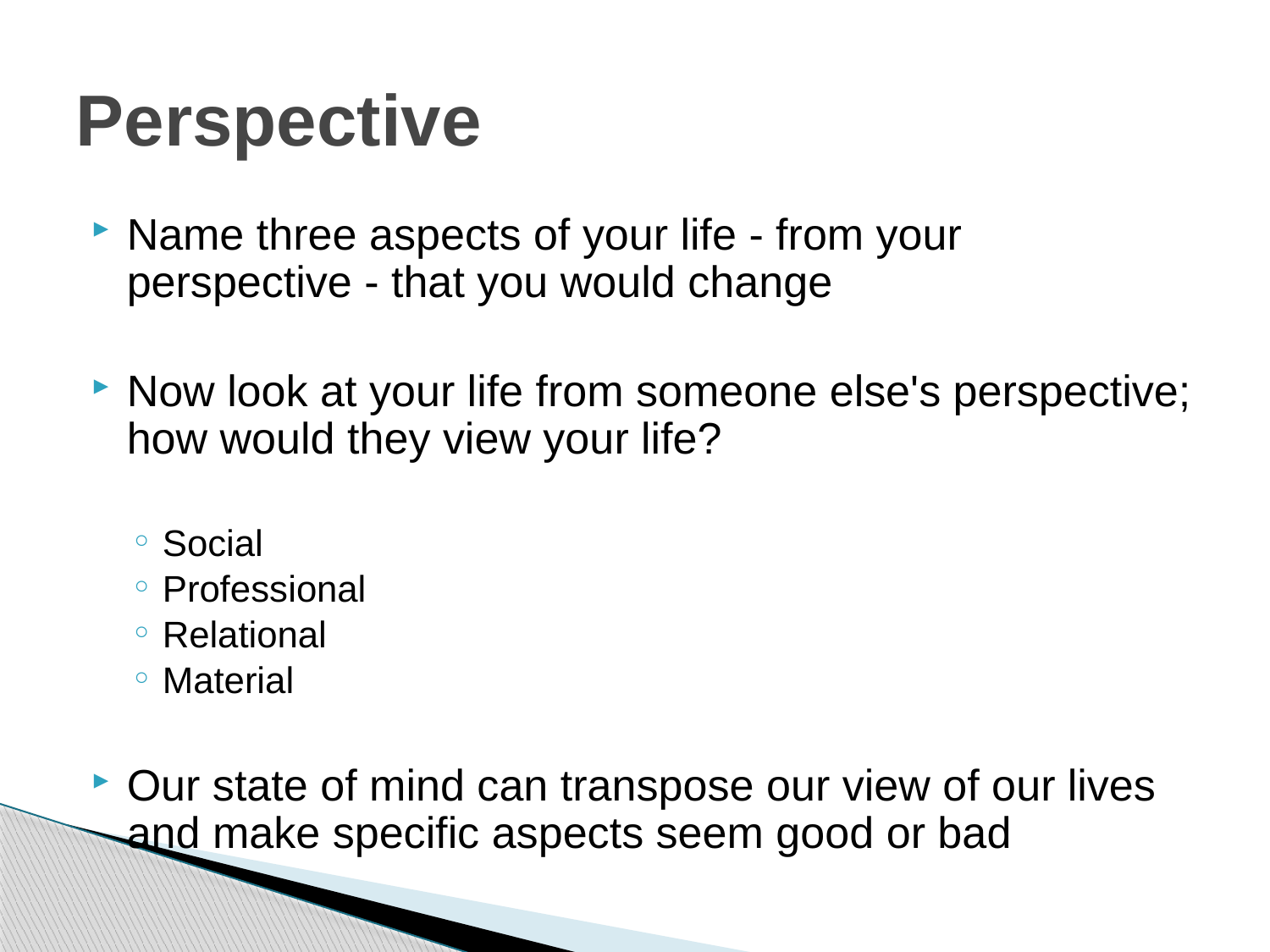

# Perspective
Name three aspects of your life - from your perspective - that you would change

Now look at your life from someone else's perspective; how would they view your life?

Social
Professional
Relational
Material

Our state of mind can transpose our view of our lives and make specific aspects seem good or bad